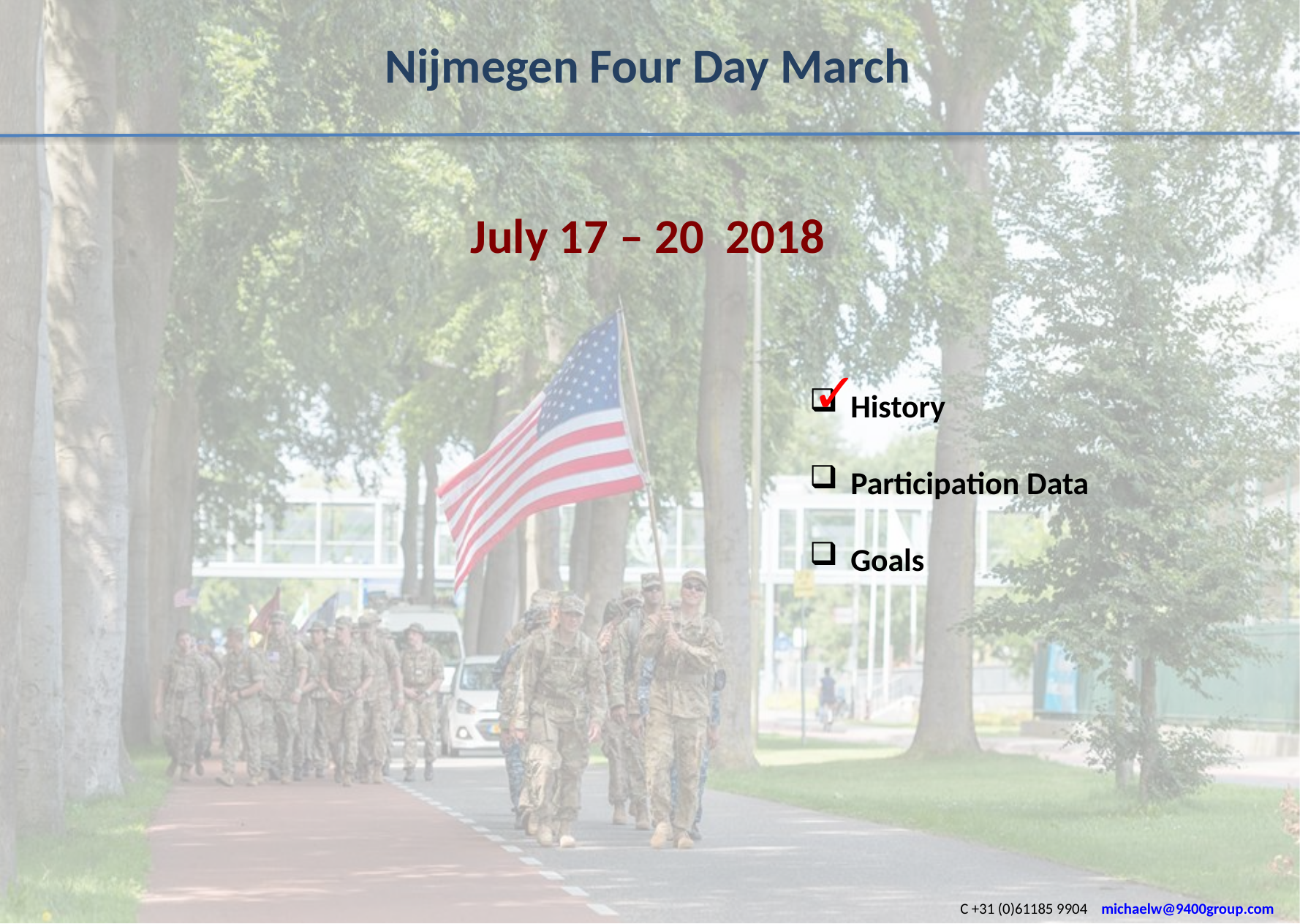

# Nijmegen Four Day March July 17 – 20  2018
✓
History

Participation Data

Goals